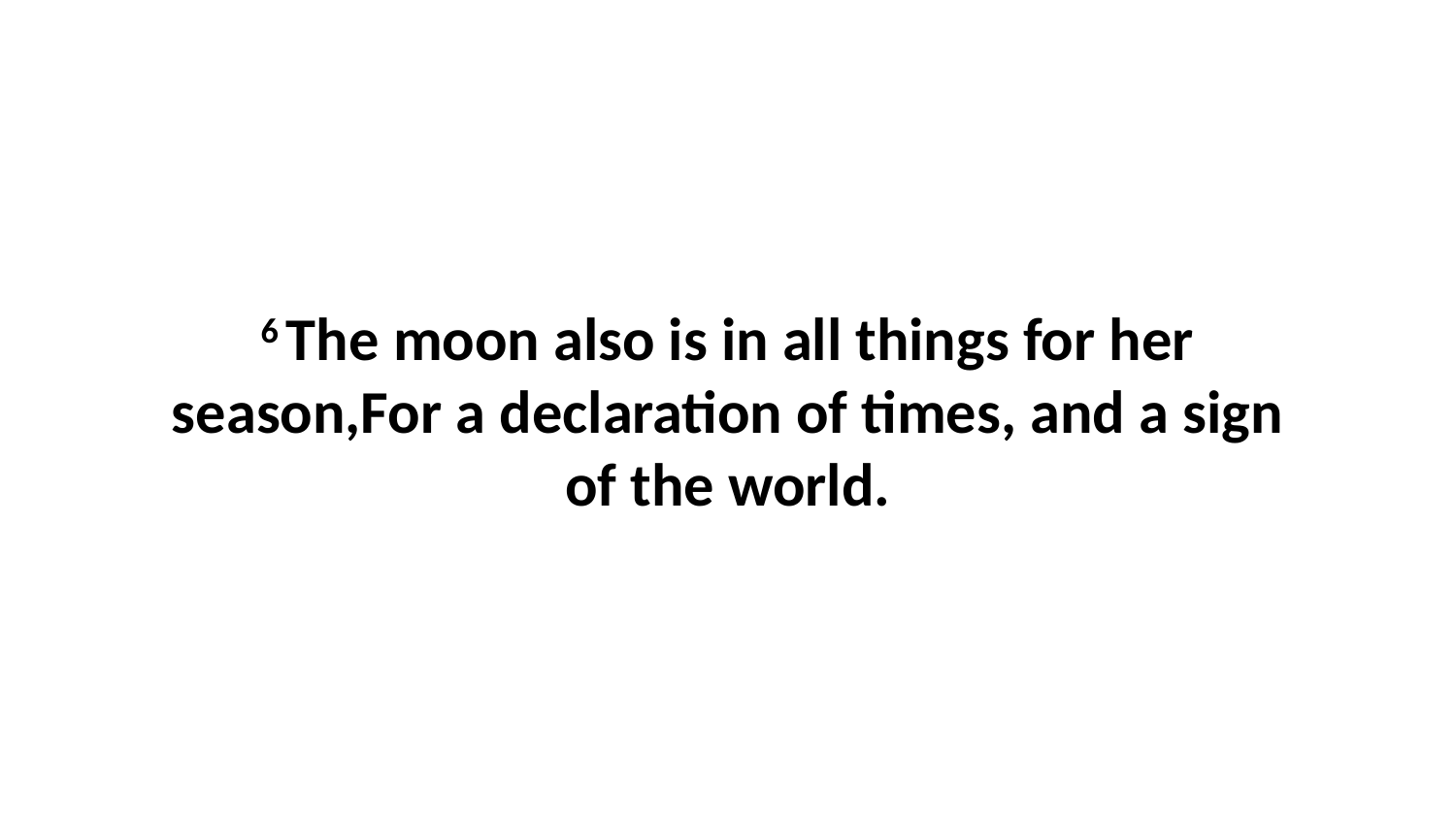

6 The moon also is in all things for her season,For a declaration of times, and a sign of the world.